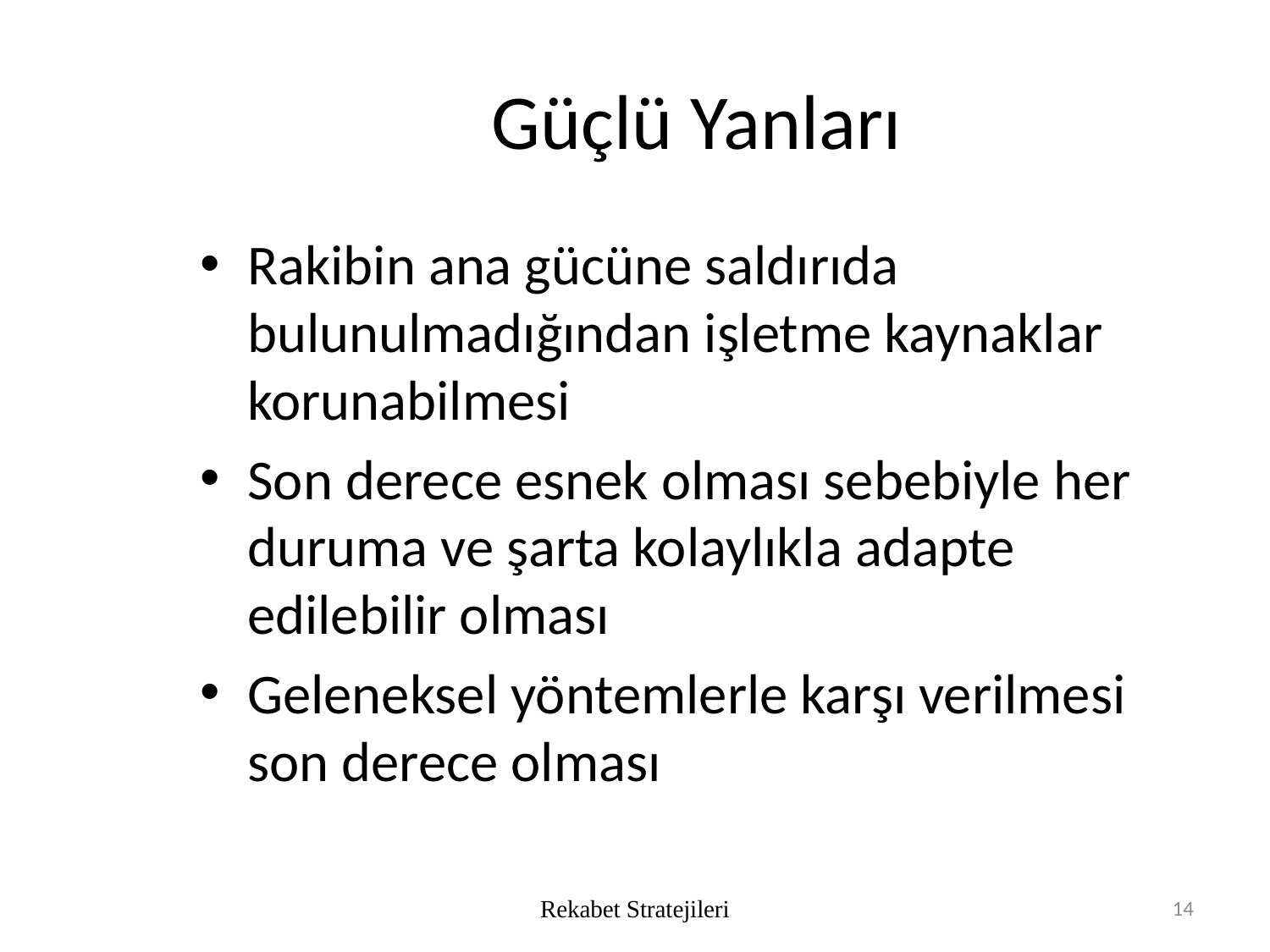

# Güçlü Yanları
Rakibin ana gücüne saldırıda bulunulmadığından işletme kaynaklar korunabilmesi
Son derece esnek olması sebebiyle her duruma ve şarta kolaylıkla adapte edilebilir olması
Geleneksel yöntemlerle karşı verilmesi son derece olması
Rekabet Stratejileri
14